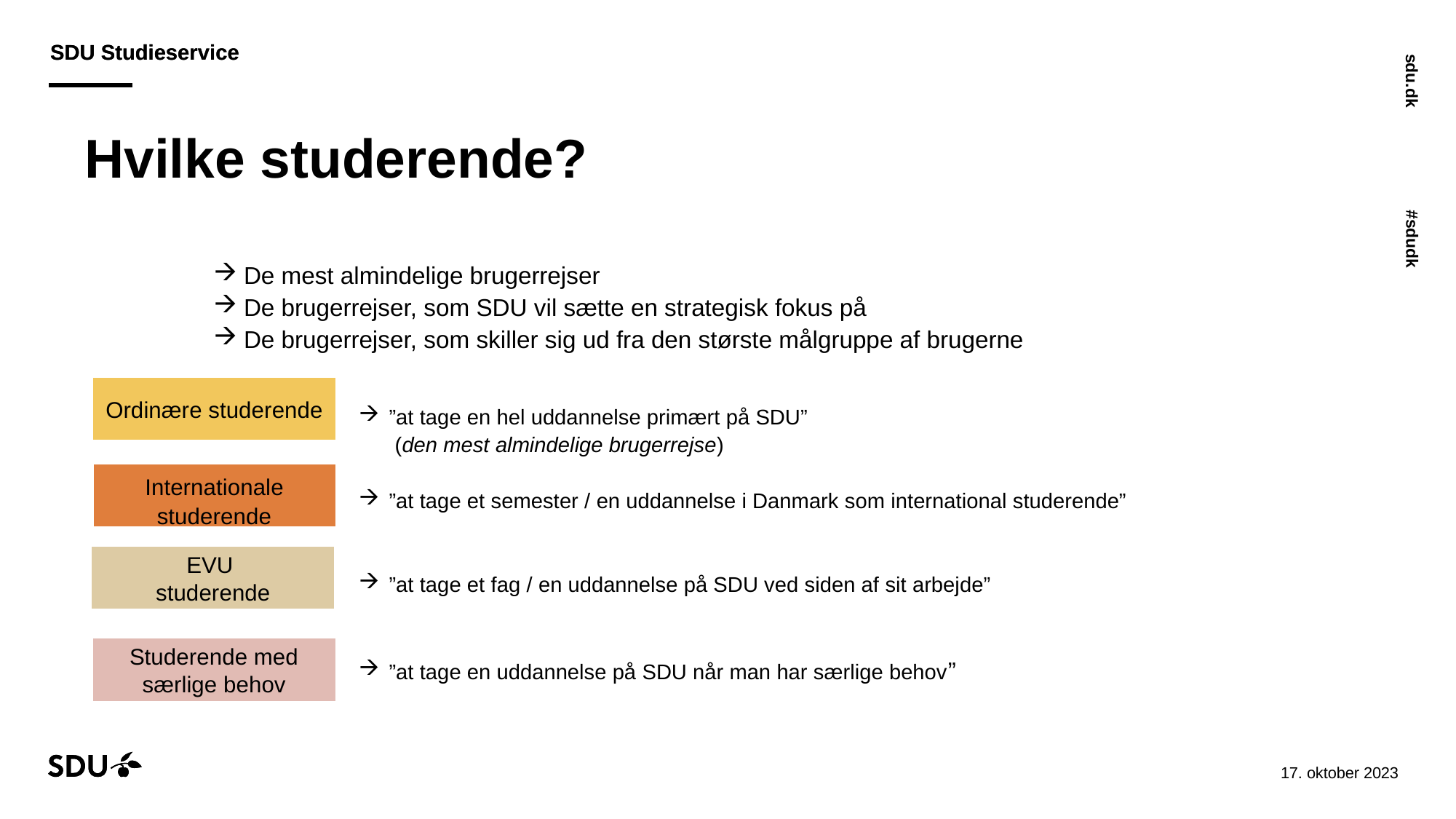

# Hvilke studerende?
De mest almindelige brugerrejser
De brugerrejser, som SDU vil sætte en strategisk fokus på
De brugerrejser, som skiller sig ud fra den største målgruppe af brugerne

Ordinære studerende
”at tage en hel uddannelse primært på SDU”
      (den mest almindelige brugerrejse)

”at tage et semester / en uddannelse i Danmark som international studerende”

”at tage et fag / en uddannelse på SDU ved siden af sit arbejde”

”at tage en uddannelse på SDU når man har særlige behov”
Internationale studerende
EVU
studerende
Studerende med særlige behov
25-10-2023